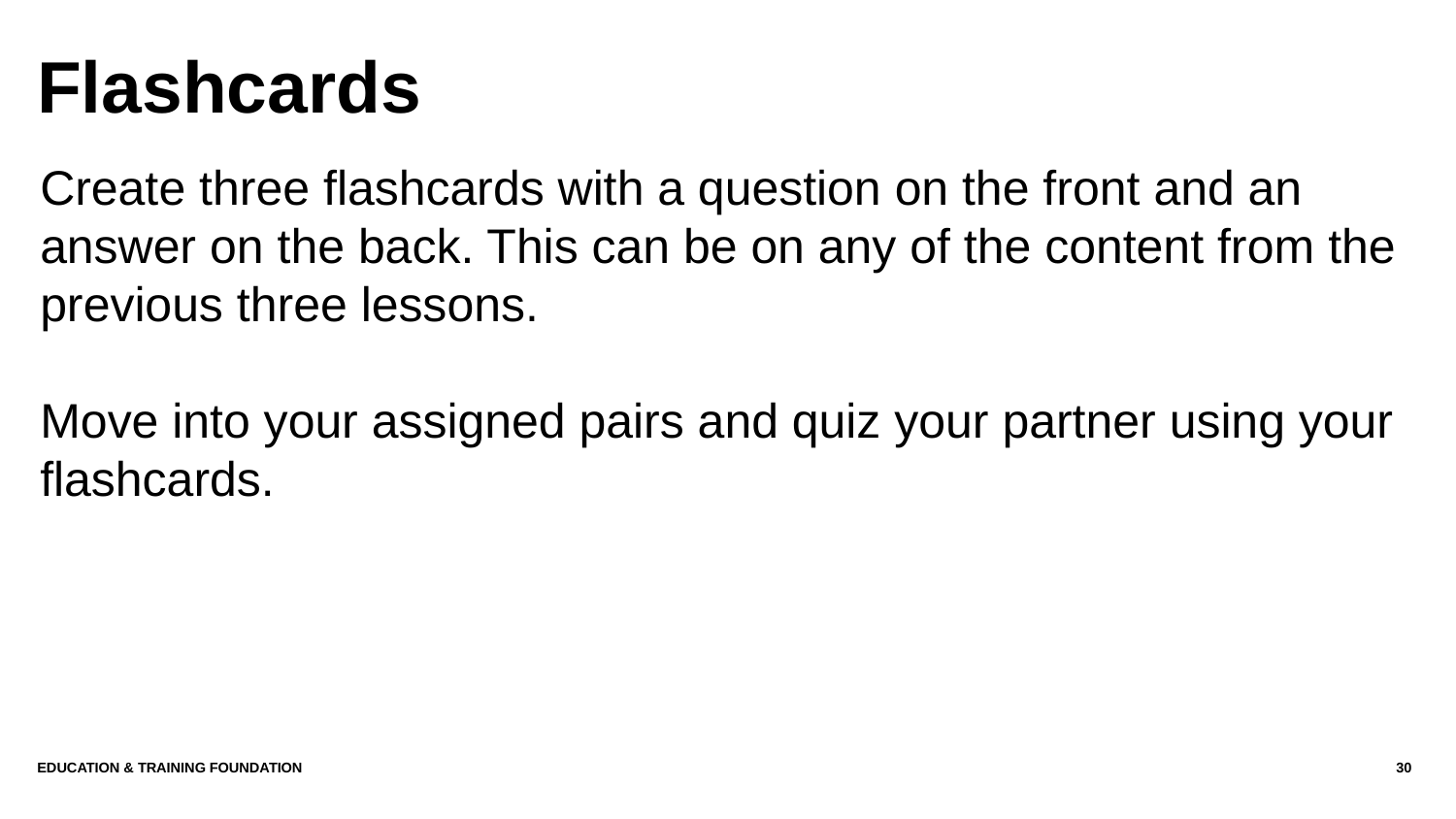

# Flashcards
Create three flashcards with a question on the front and an answer on the back. This can be on any of the content from the previous three lessons.

Move into your assigned pairs and quiz your partner using your flashcards.
Education & Training Foundation
30